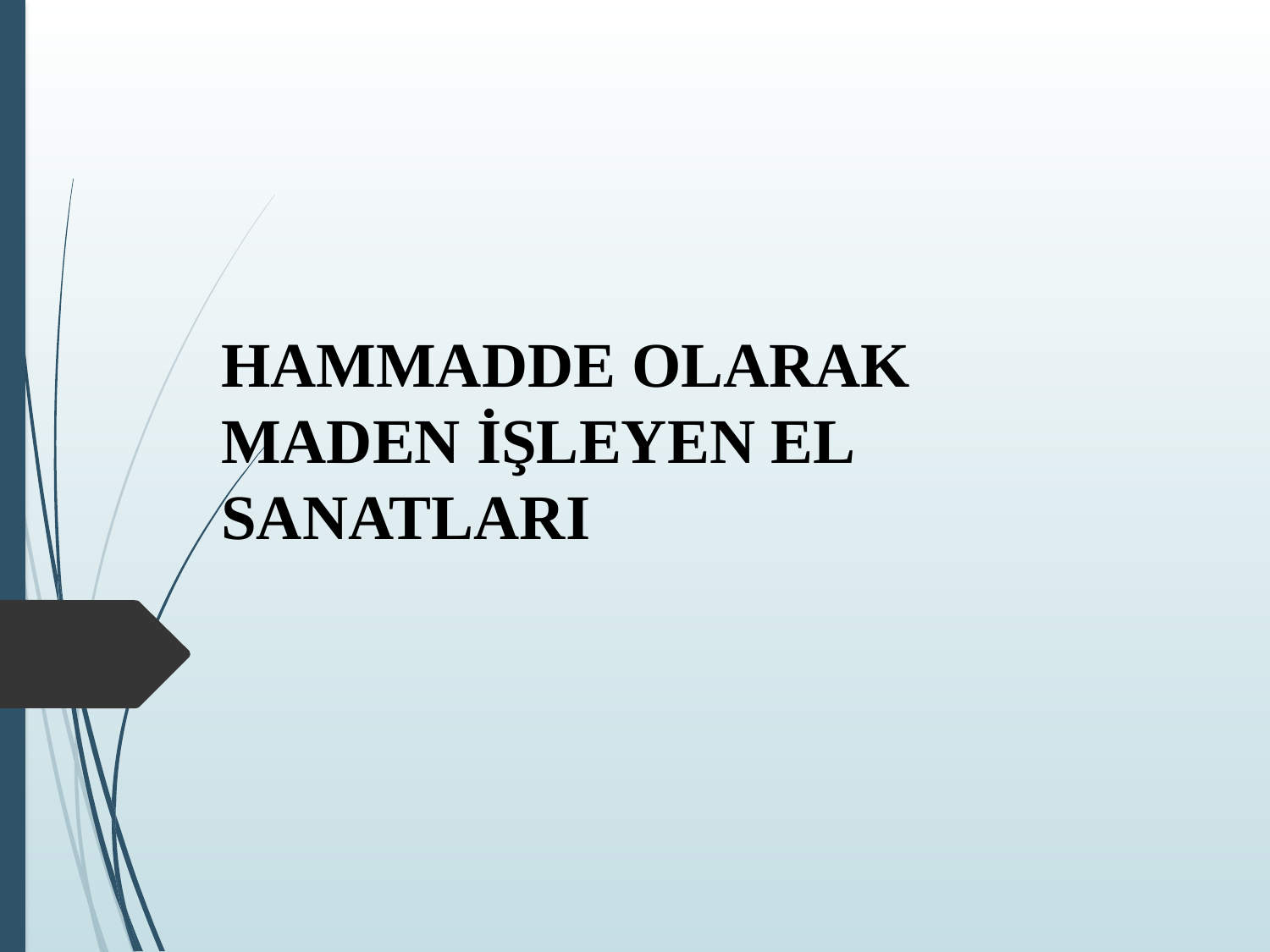

#
HAMMADDE OLARAK MADEN İŞLEYEN EL SANATLARI